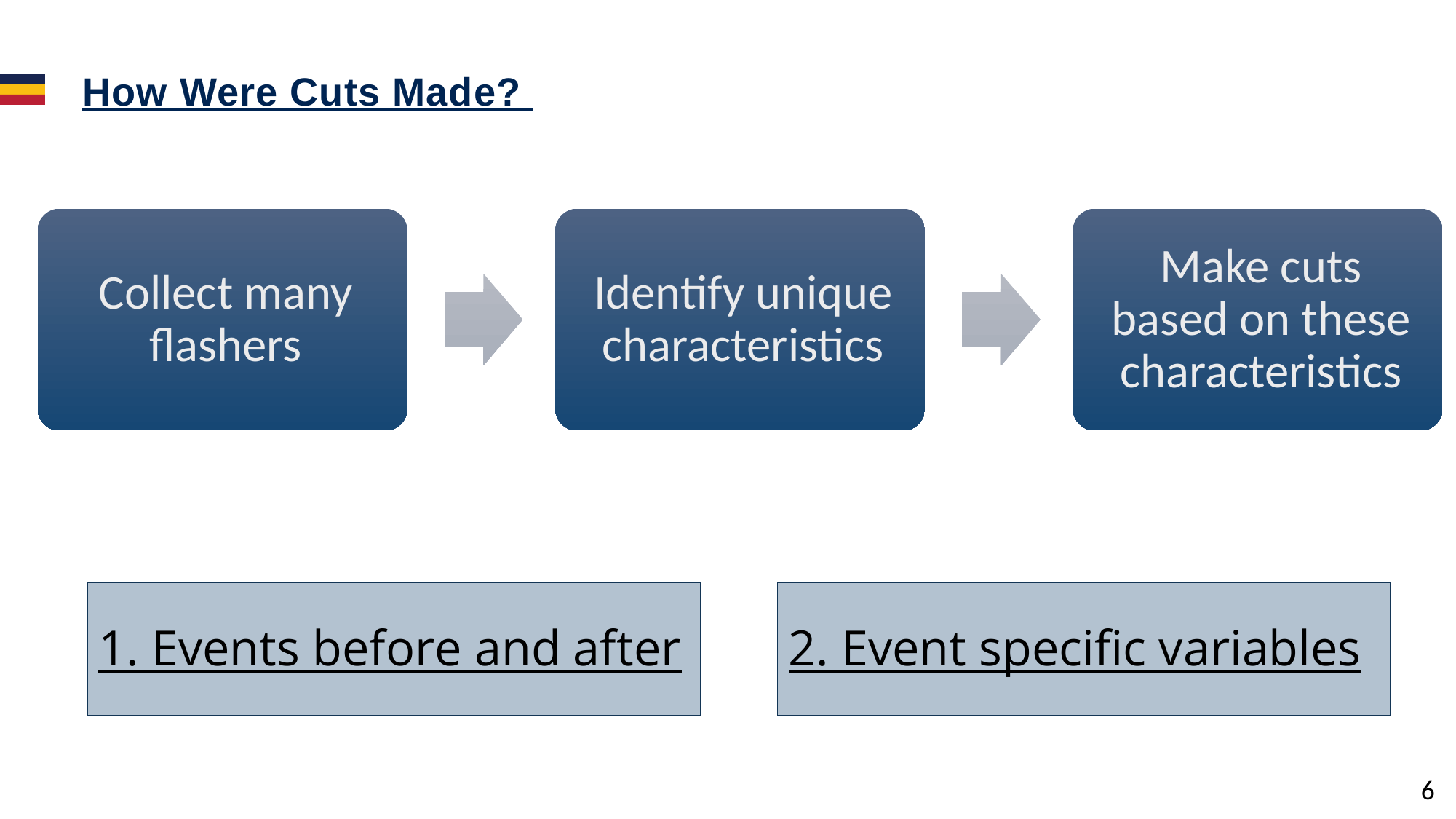

Collect many flashers

Identify unique characteristics

Make cuts based on these characteristics
# How Were Cuts Made?
1. Events before and after
2. Event specific variables
6